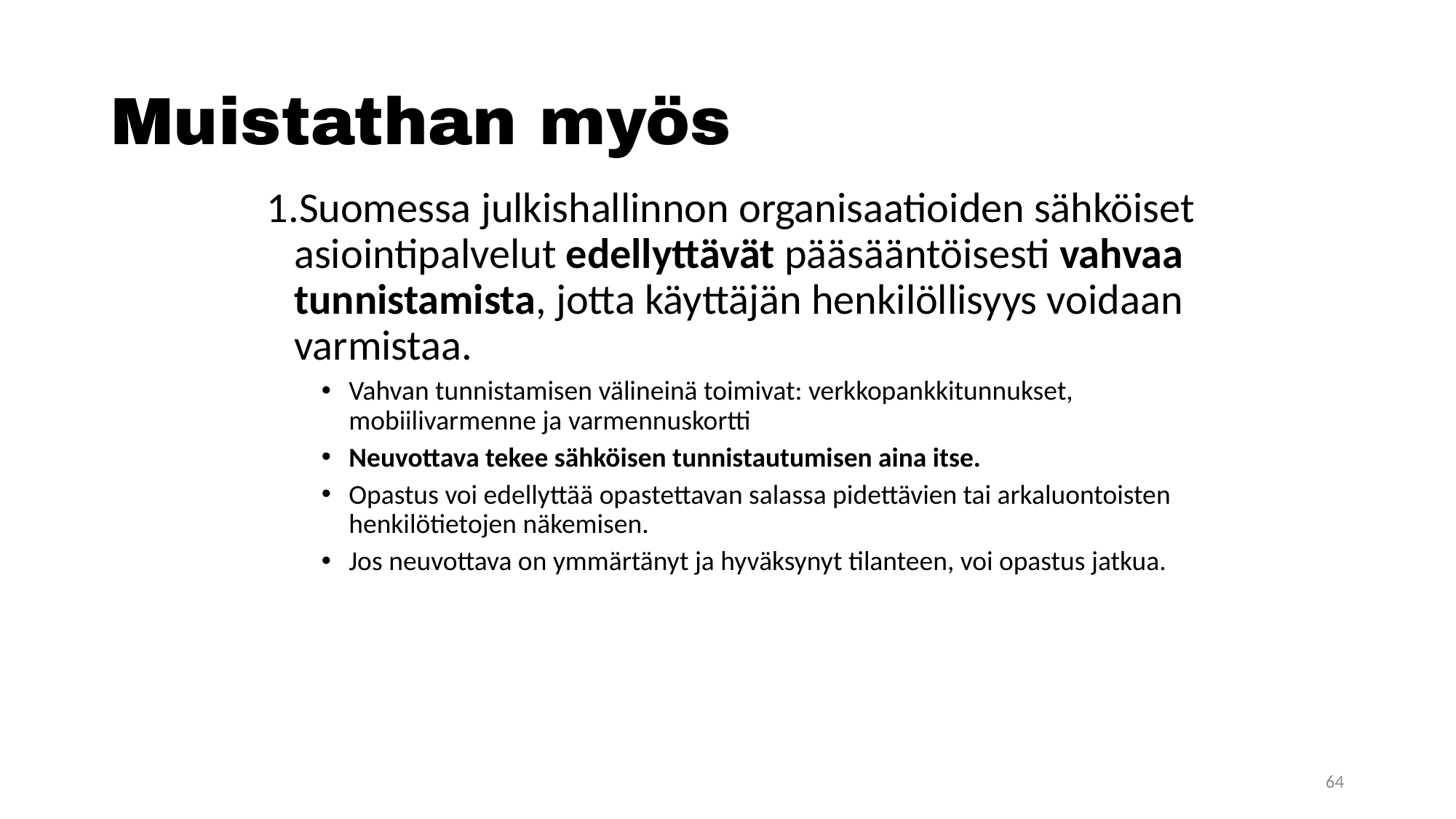

# Muistathan myös
Suomessa julkishallinnon organisaatioiden sähköiset asiointipalvelut edellyttävät pääsääntöisesti vahvaa tunnistamista, jotta käyttäjän henkilöllisyys voidaan varmistaa.
Vahvan tunnistamisen välineinä toimivat: verkkopankkitunnukset,  mobiilivarmenne ja varmennuskortti
Neuvottava tekee sähköisen tunnistautumisen aina itse.
Opastus voi edellyttää opastettavan salassa pidettävien tai arkaluontoisten henkilötietojen näkemisen.
Jos neuvottava on ymmärtänyt ja hyväksynyt tilanteen, voi opastus jatkua.

64